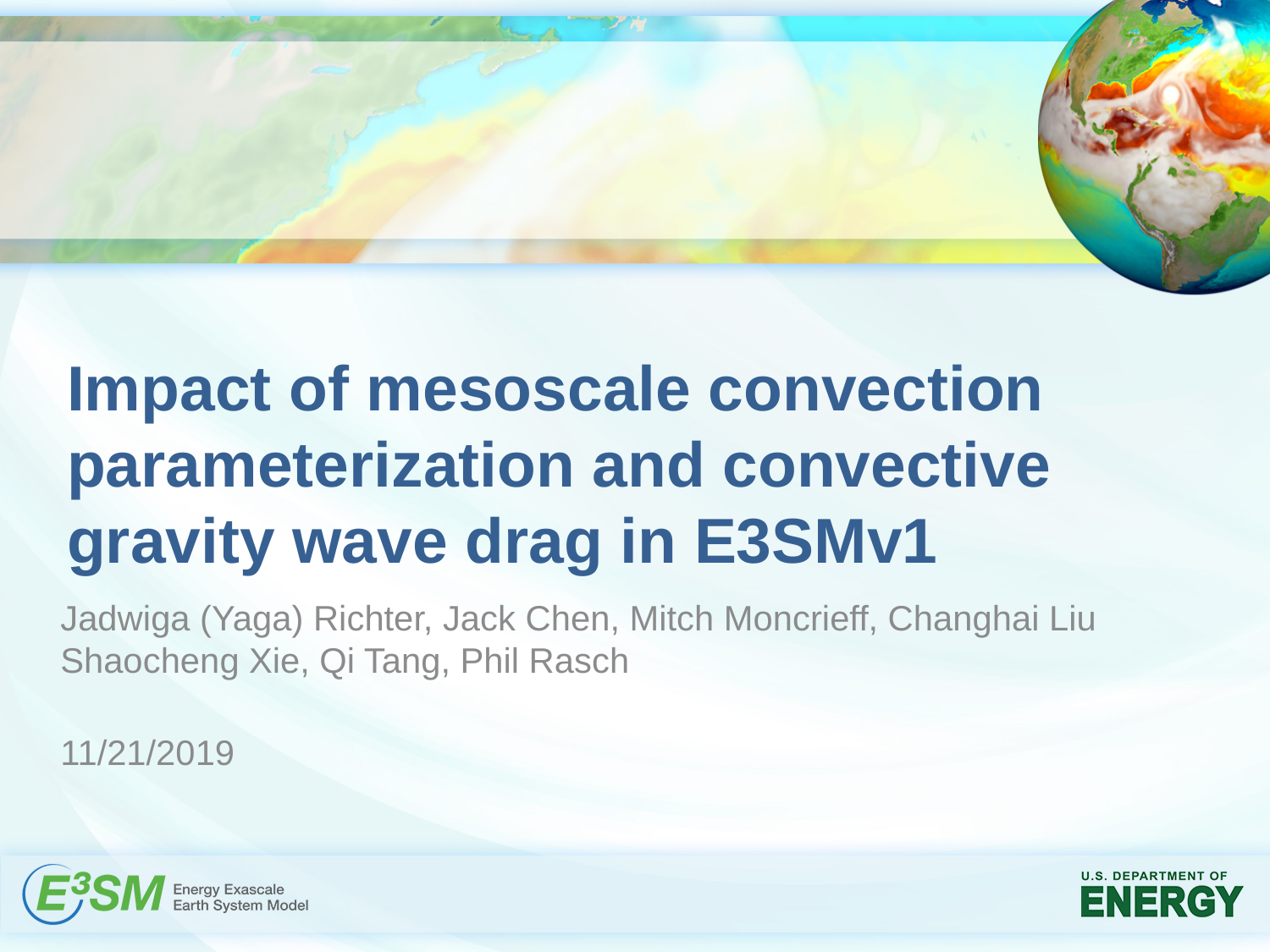

# Impact of mesoscale convection parameterization and convective gravity wave drag in E3SMv1
Jadwiga (Yaga) Richter, Jack Chen, Mitch Moncrieff, Changhai Liu
Shaocheng Xie, Qi Tang, Phil Rasch
11/21/2019